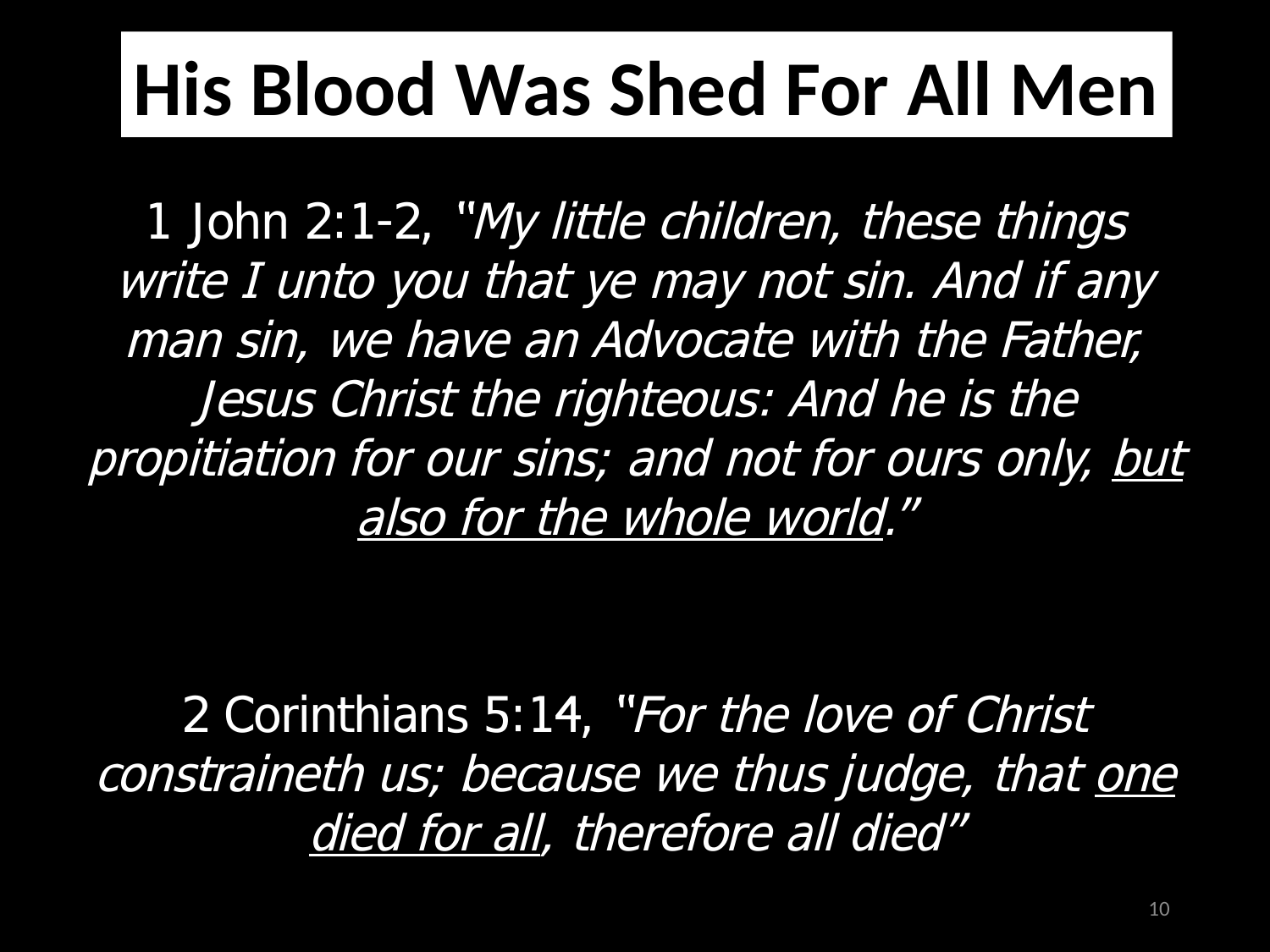

His Blood Was Shed For All Men
1 John 2:1-2, “My little children, these things write I unto you that ye may not sin. And if any man sin, we have an Advocate with the Father, Jesus Christ the righteous: And he is the propitiation for our sins; and not for ours only, but also for the whole world.”
2 Corinthians 5:14, “For the love of Christ constraineth us; because we thus judge, that one died for all, therefore all died”
10